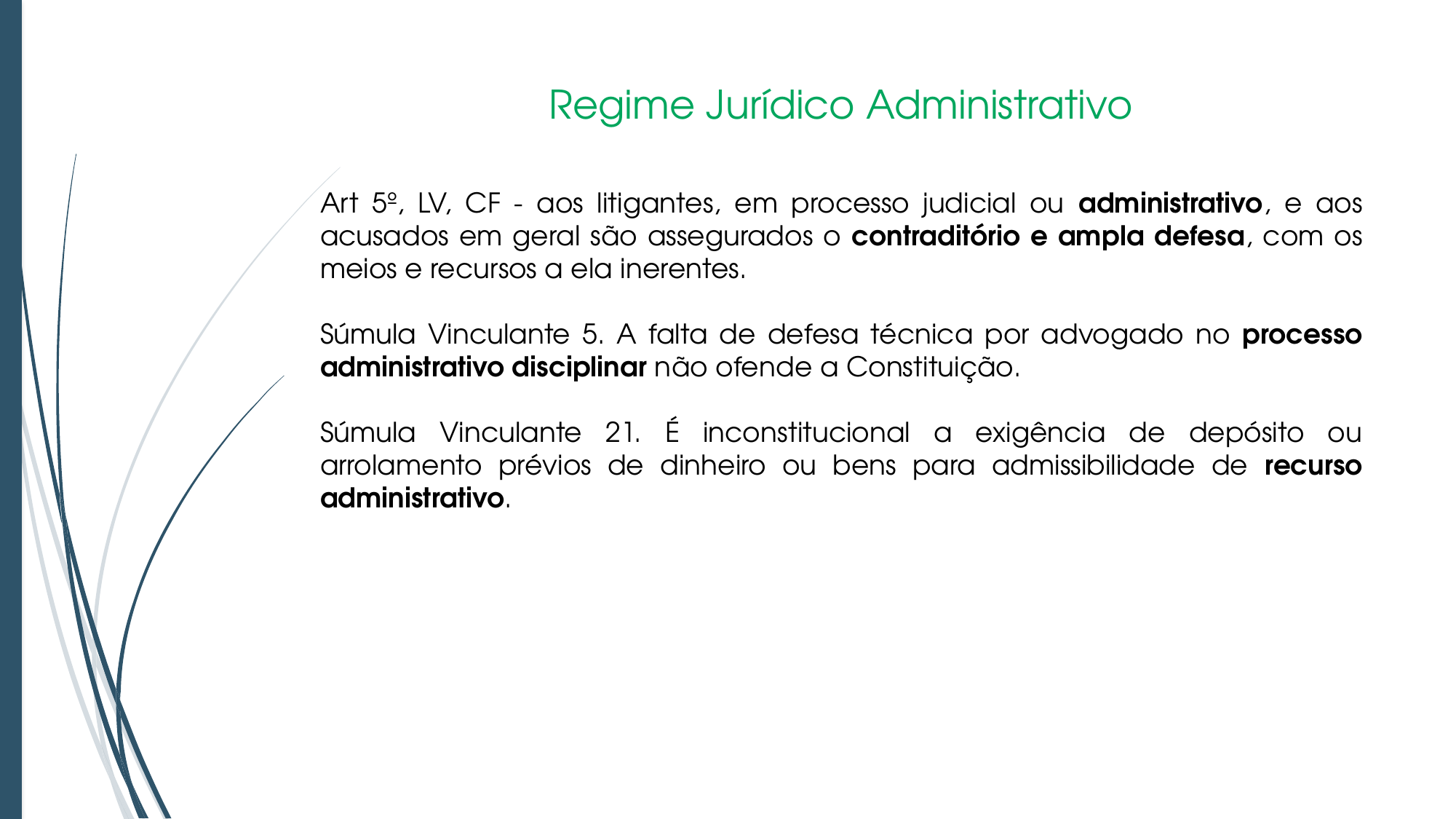

Regime Jurídico Administrativo
Art 5º, LV, CF - aos litigantes, em processo judicial ou administrativo, e aos acusados em geral são assegurados o contraditório e ampla defesa, com os meios e recursos a ela inerentes.

Súmula Vinculante 5. A falta de defesa técnica por advogado no processo administrativo disciplinar não ofende a Constituição.

Súmula Vinculante 21. É inconstitucional a exigência de depósito ou arrolamento prévios de dinheiro ou bens para admissibilidade de recurso administrativo.